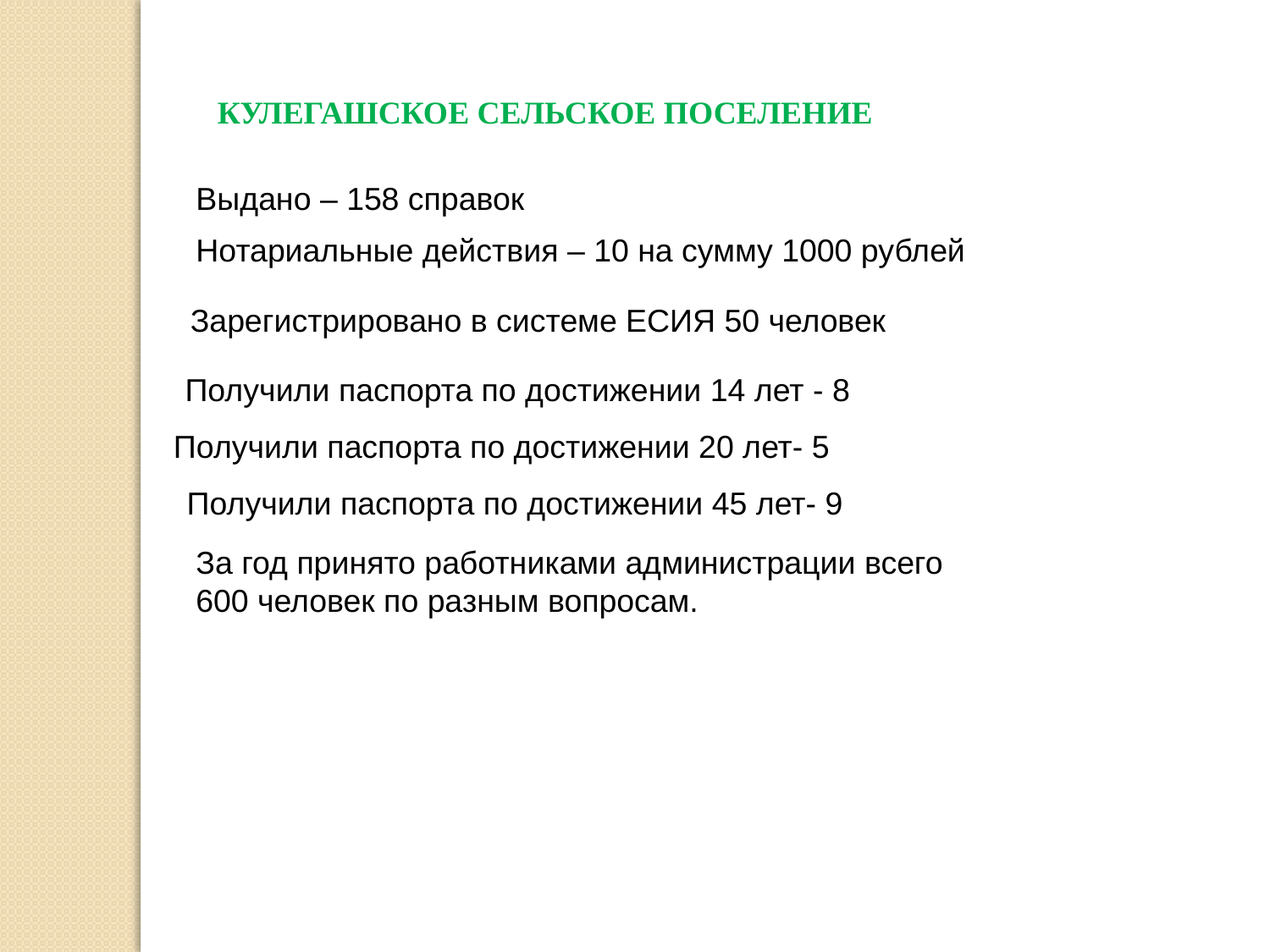

КУЛЕГАШСКОЕ СЕЛЬСКОЕ ПОСЕЛЕНИЕ
Выдано – 158 справок
Нотариальные действия – 10 на сумму 1000 рублей
Зарегистрировано в системе ЕСИЯ 50 человек
Получили паспорта по достижении 14 лет - 8
Получили паспорта по достижении 20 лет- 5
Получили паспорта по достижении 45 лет- 9
За год принято работниками администрации всего 600 человек по разным вопросам.